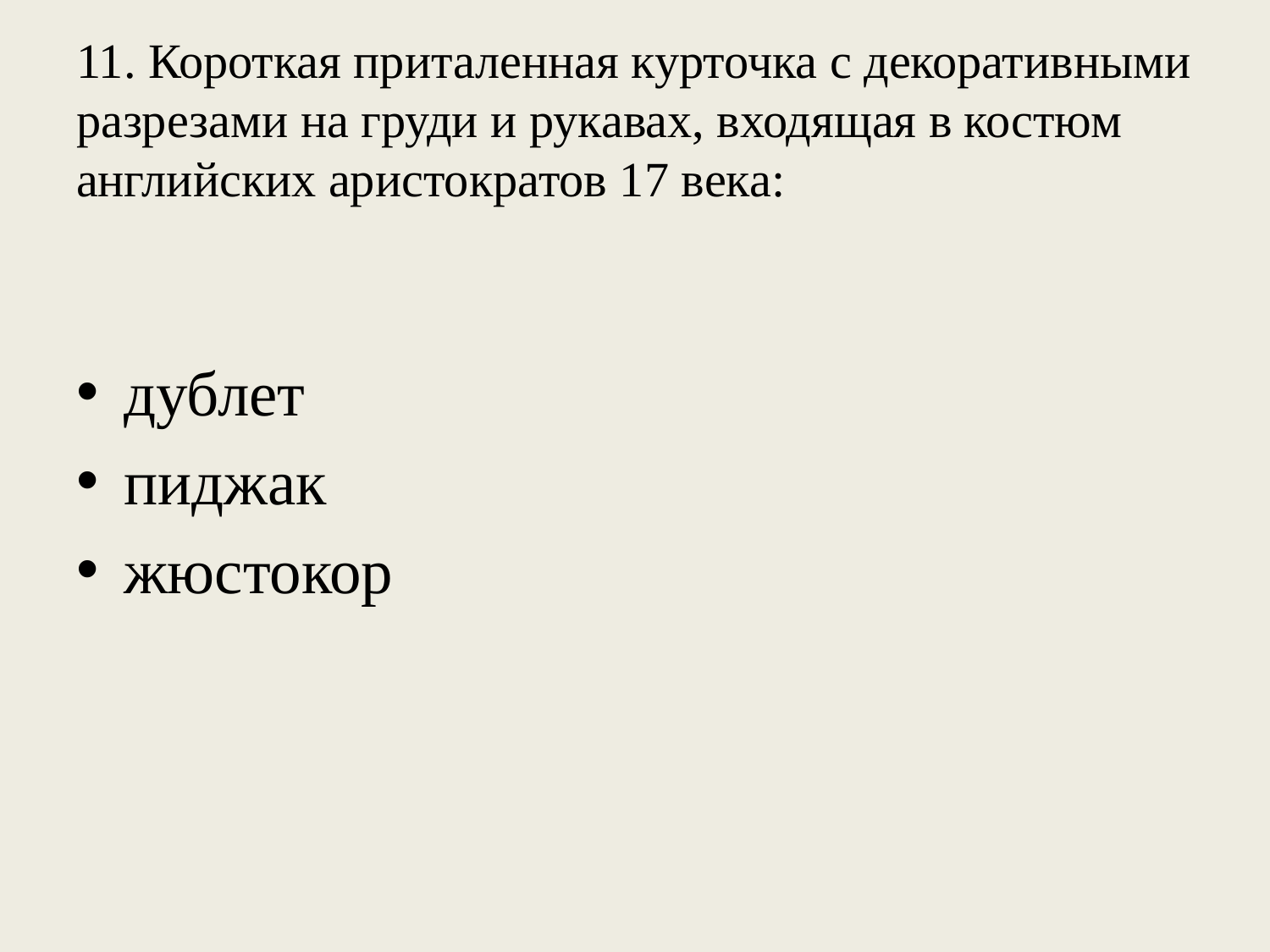

# 11. Короткая приталенная курточка с декоративными разрезами на груди и рукавах, входящая в костюм английских аристократов 17 века:
дублет
пиджак
жюстокор